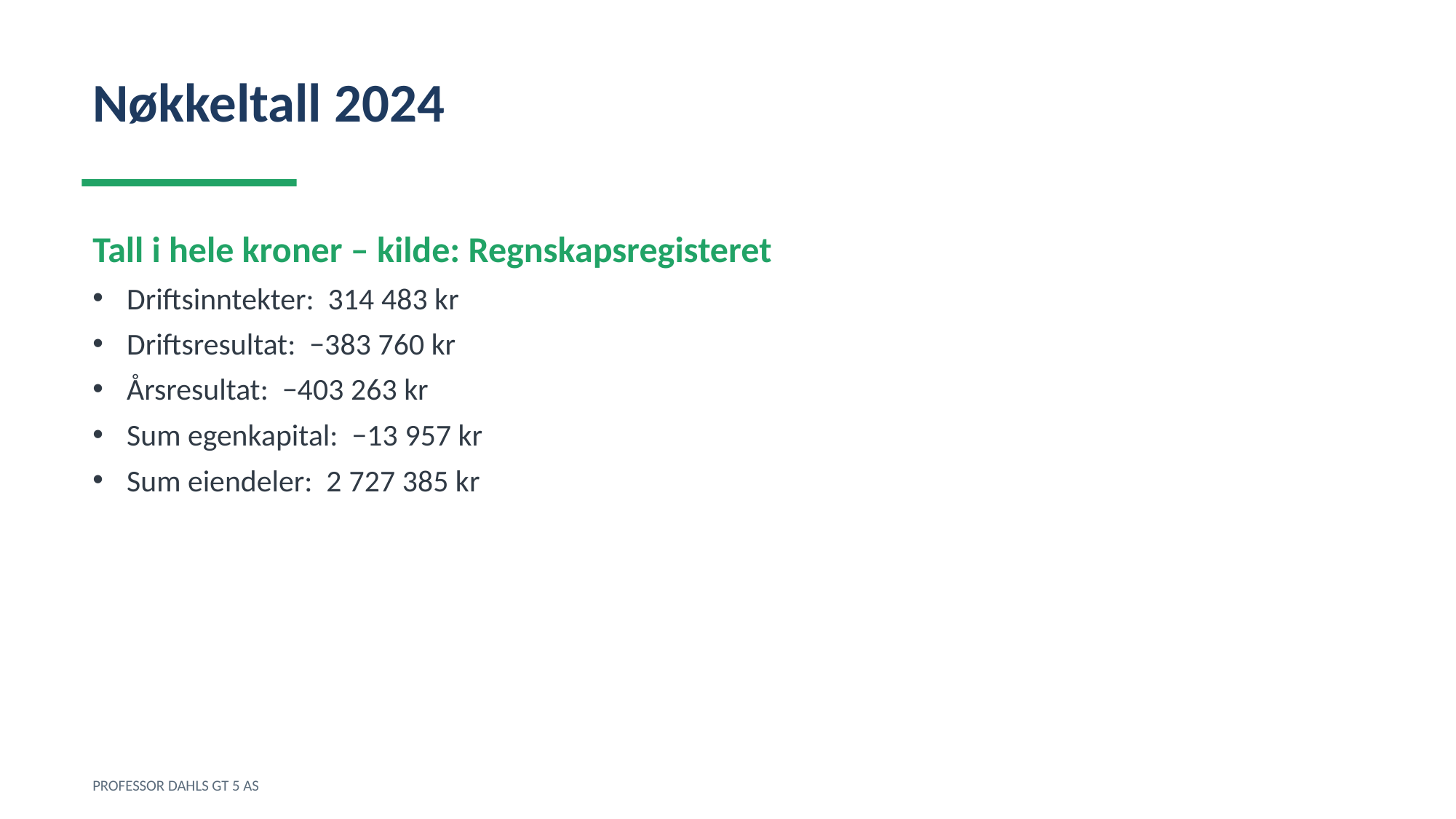

Nøkkeltall 2024

Tall i hele kroner – kilde: Regnskapsregisteret
Driftsinntekter:  314 483 kr
Driftsresultat:  −383 760 kr
Årsresultat:  −403 263 kr
Sum egenkapital:  −13 957 kr
Sum eiendeler:  2 727 385 kr
PROFESSOR DAHLS GT 5 AS